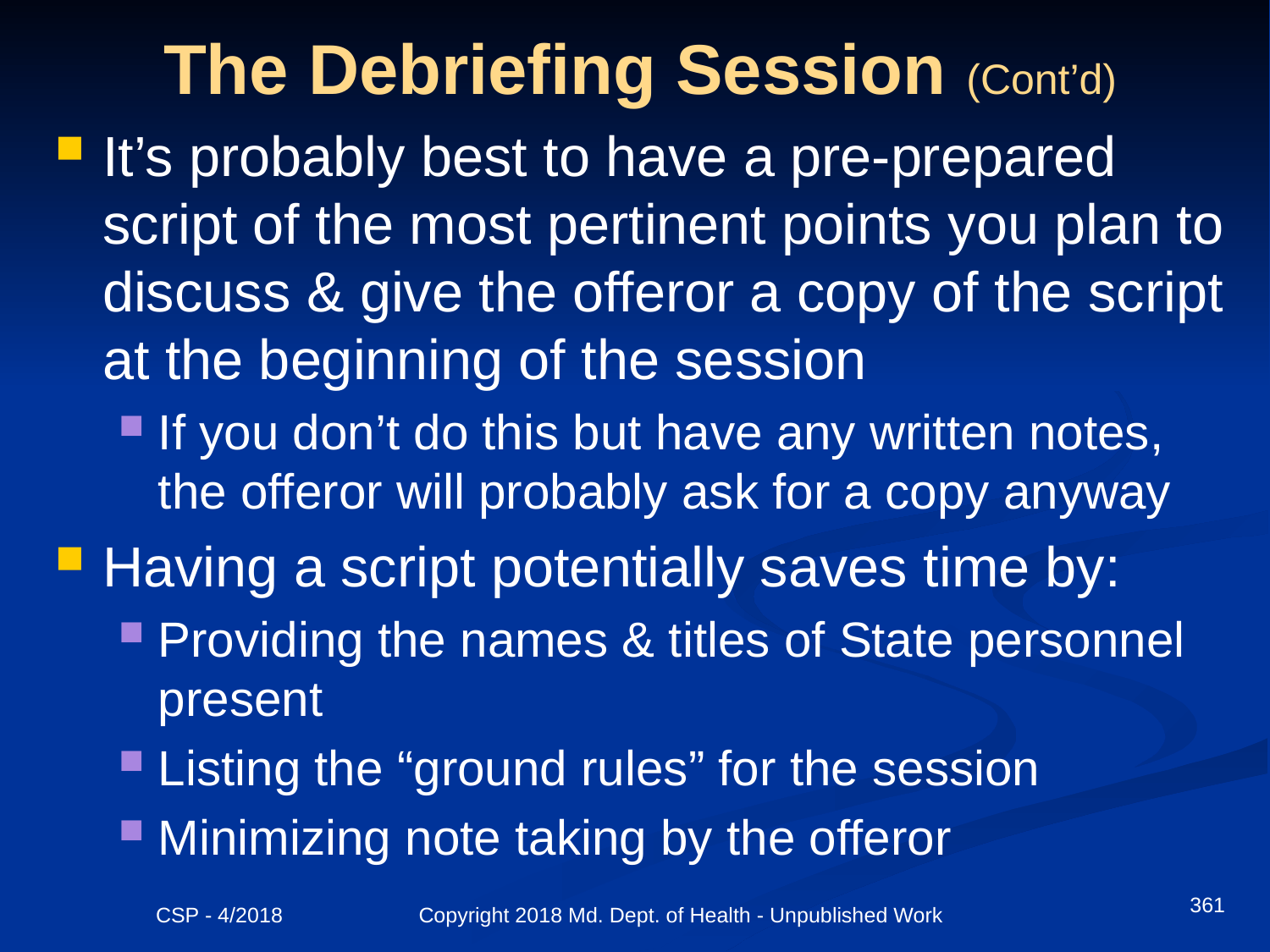

# The Debriefing Session (Cont’d)
It’s probably best to have a pre-prepared script of the most pertinent points you plan to discuss & give the offeror a copy of the script at the beginning of the session
If you don’t do this but have any written notes, the offeror will probably ask for a copy anyway
Having a script potentially saves time by:
Providing the names & titles of State personnel present
Listing the “ground rules” for the session
Minimizing note taking by the offeror

361
CSP - 4/2018                       Copyright 2018 Md. Dept. of Health - Unpublished Work